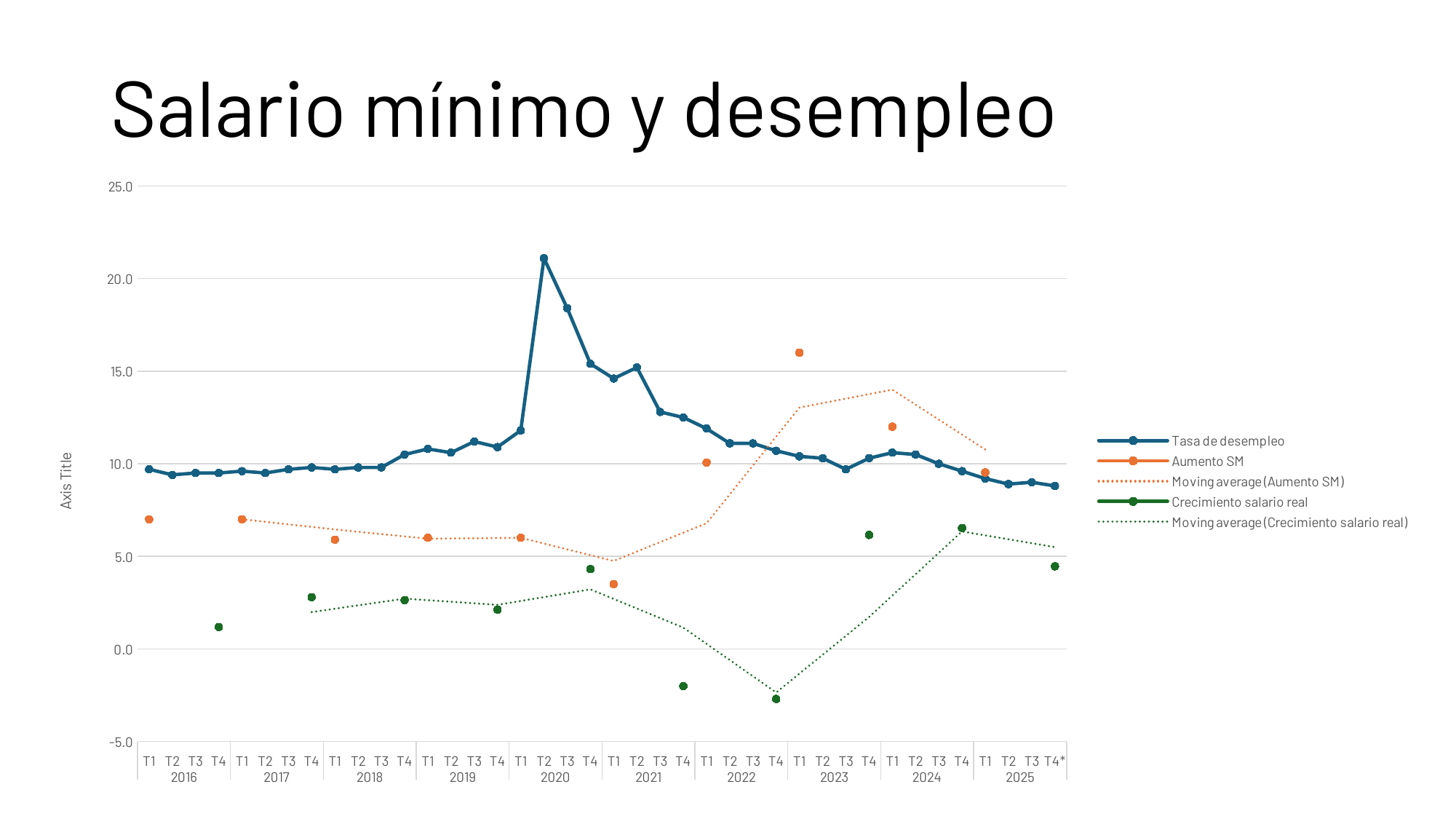

# Salario mínimo y desempleo

### Chart

| Category | Tasa de desempleo | Aumento SM | Crecimiento salario real |
|---|---|---|---|
| T1 | 9.7 | 7.0 | None |
| T2 | 9.4 | None | None |
| T3 | 9.5 | None | None |
| T4 | 9.5 | None | 1.18523072137073 |
| T1 | 9.6 | 7.0 | None |
| T2 | 9.5 | None | None |
| T3 | 9.7 | None | None |
| T4 | 9.8 | None | 2.793768321 |
| T1 | 9.7 | 5.9 | None |
| T2 | 9.8 | None | None |
| T3 | 9.8 | None | None |
| T4 | 10.5 | None | 2.63824019237 |
| T1 | 10.8 | 6.0 | None |
| T2 | 10.6 | None | None |
| T3 | 11.2 | None | None |
| T4 | 10.9 | None | 2.119396376992 |
| T1 | 11.8 | 6.0 | None |
| T2 | 21.1 | None | None |
| T3 | 18.4 | None | None |
| T4 | 15.4 | None | 4.31172261451 |
| T1 | 14.6 | 3.5 | None |
| T2 | 15.2 | None | None |
| T3 | 12.8 | None | None |
| T4 | 12.5 | None | -2.00898717994 |
| T1 | 11.9 | 10.07 | None |
| T2 | 11.1 | None | None |
| T3 | 11.1 | None | None |
| T4 | 10.7 | None | -2.699991634 |
| T1 | 10.4 | 16.0 | None |
| T2 | 10.3 | None | None |
| T3 | 9.7 | None | None |
| T4 | 10.3 | None | 6.1536450769 |
| T1 | 10.6 | 12.0 | None |
| T2 | 10.5 | None | None |
| T3 | 10.0 | None | None |
| T4 | 9.6 | None | 6.530493726 |
| T1 | 9.2 | 9.53 | None |
| T2 | 8.9 | None | None |
| T3 | 9.0 | None | None |
| T4* | 8.8 | None | 4.460130374 |